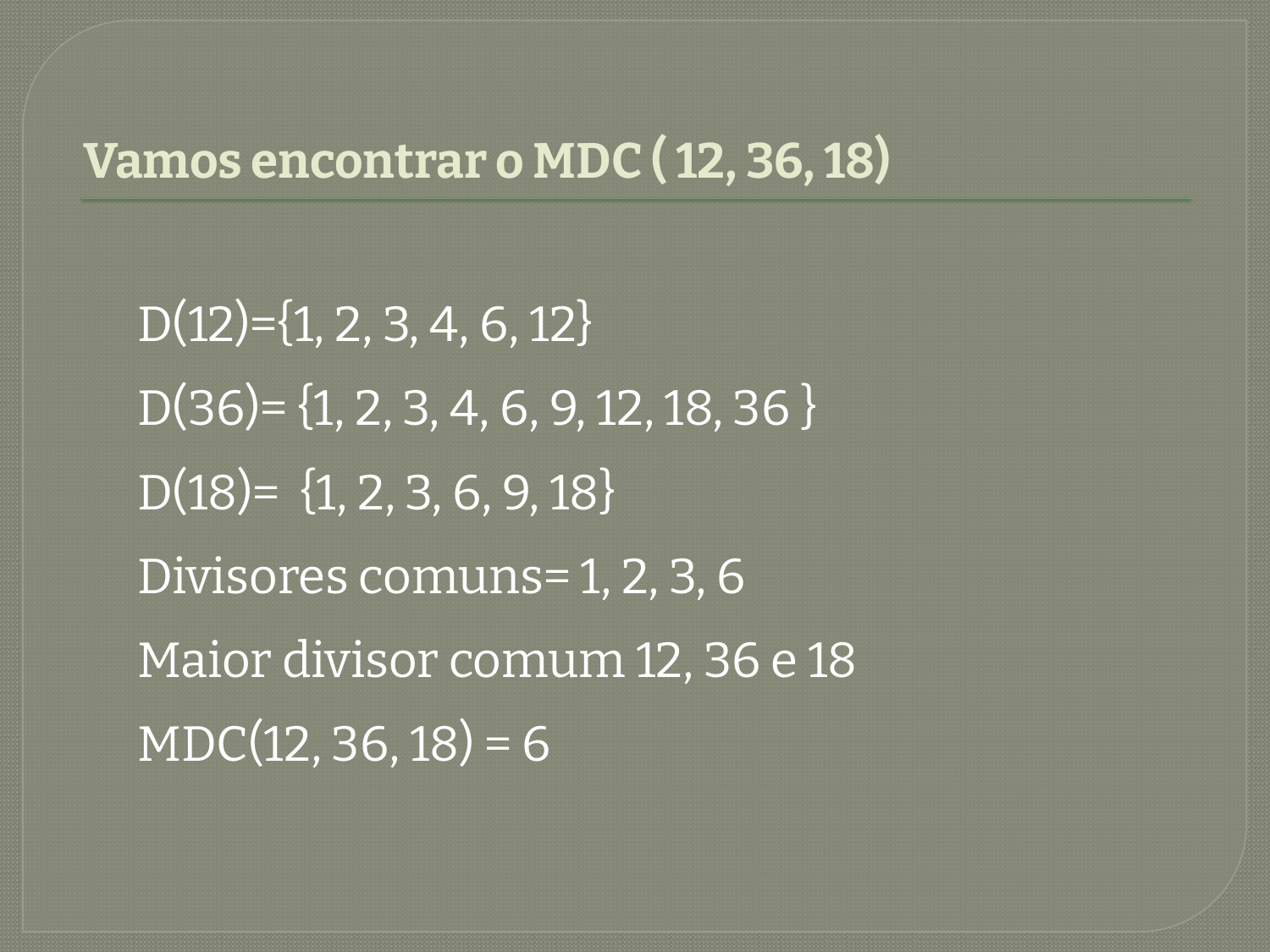

# Vamos encontrar o MDC ( 12, 36, 18)
D(12)={1, 2, 3, 4, 6, 12}
D(36)= {1, 2, 3, 4, 6, 9, 12, 18, 36 }
D(18)=  {1, 2, 3, 6, 9, 18}
Divisores comuns= 1, 2, 3, 6
Maior divisor comum 12, 36 e 18
MDC(12, 36, 18) = 6